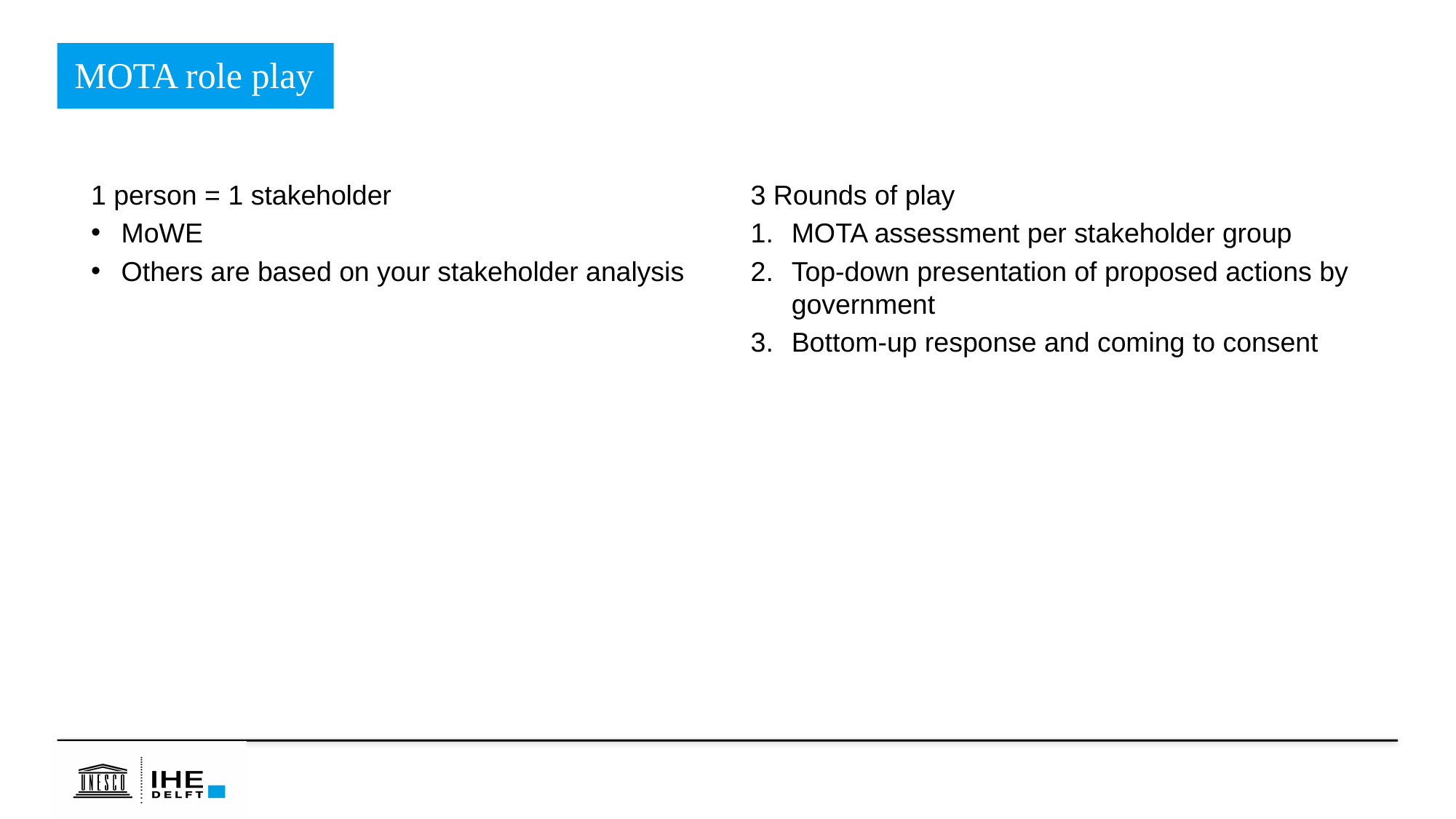

MOTA role play
1 person = 1 stakeholder
MoWE
Others are based on your stakeholder analysis

3 Rounds of play
MOTA assessment per stakeholder group
Top-down presentation of proposed actions by government
Bottom-up response and coming to consent